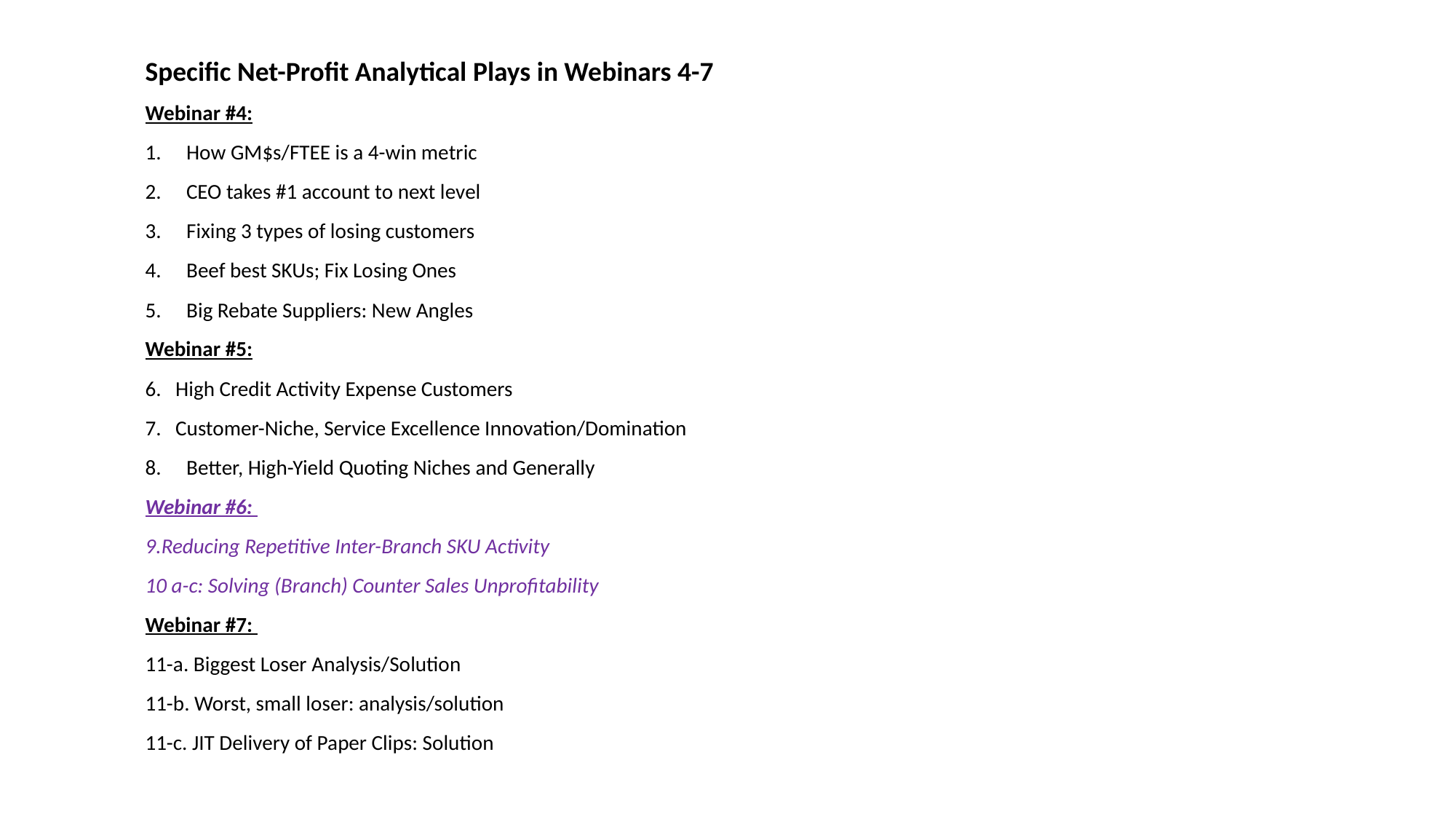

Specific Net-Profit Analytical Plays in Webinars 4-7
Webinar #4:
How GM$s/FTEE is a 4-win metric
CEO takes #1 account to next level
Fixing 3 types of losing customers
Beef best SKUs; Fix Losing Ones
Big Rebate Suppliers: New Angles
Webinar #5:
6.   High Credit Activity Expense Customers
7.   Customer-Niche, Service Excellence Innovation/Domination
Better, High-Yield Quoting Niches and Generally
Webinar #6:
9.Reducing Repetitive Inter-Branch SKU Activity
10 a-c: Solving (Branch) Counter Sales Unprofitability
Webinar #7:
11-a. Biggest Loser Analysis/Solution
11-b. Worst, small loser: analysis/solution
11-c. JIT Delivery of Paper Clips: Solution